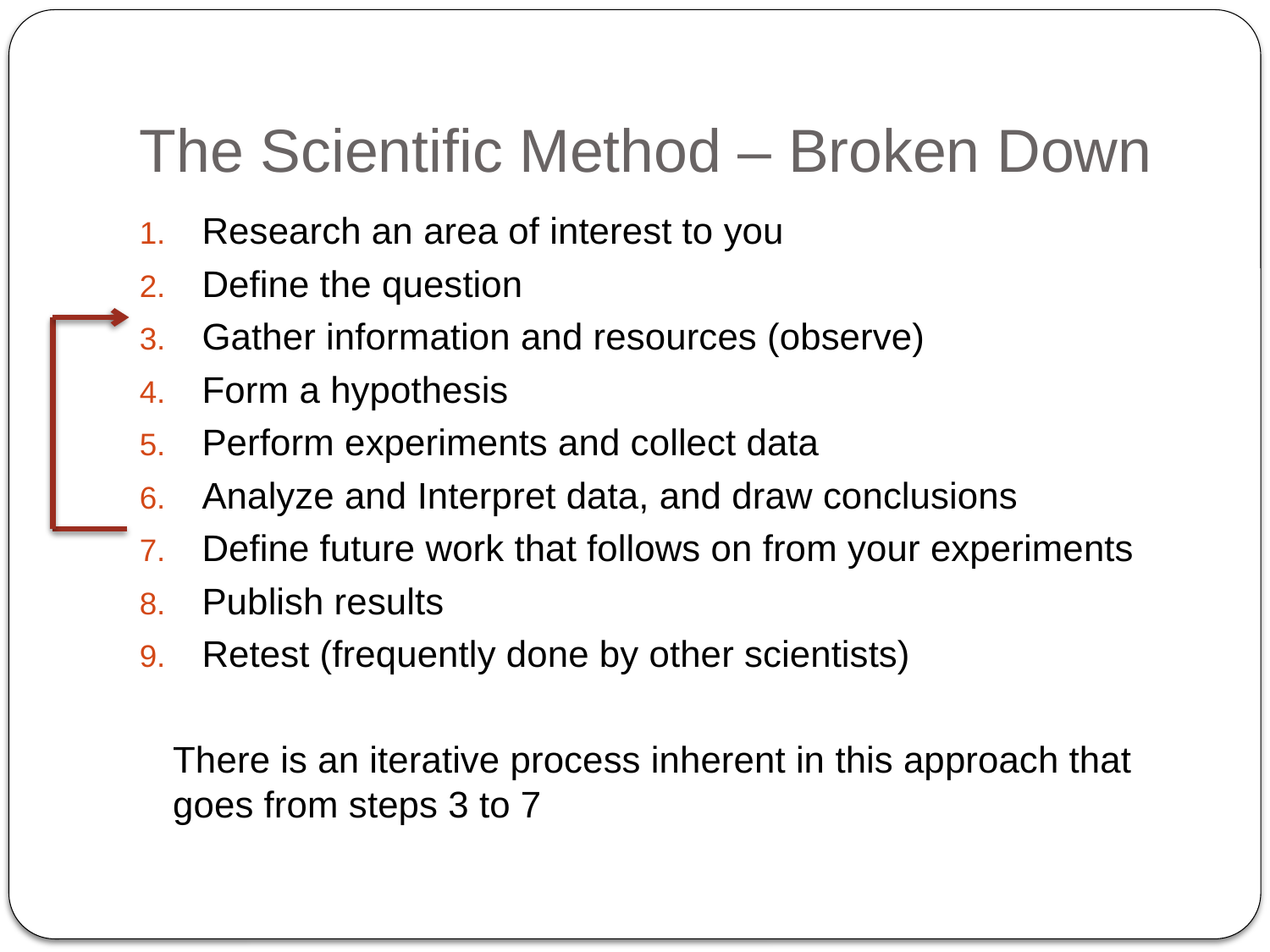

# The Scientific Method – Broken Down
Research an area of interest to you
Define the question
Gather information and resources (observe)
Form a hypothesis
Perform experiments and collect data
Analyze and Interpret data, and draw conclusions
Define future work that follows on from your experiments
Publish results
Retest (frequently done by other scientists)

	There is an iterative process inherent in this approach that goes from steps 3 to 7